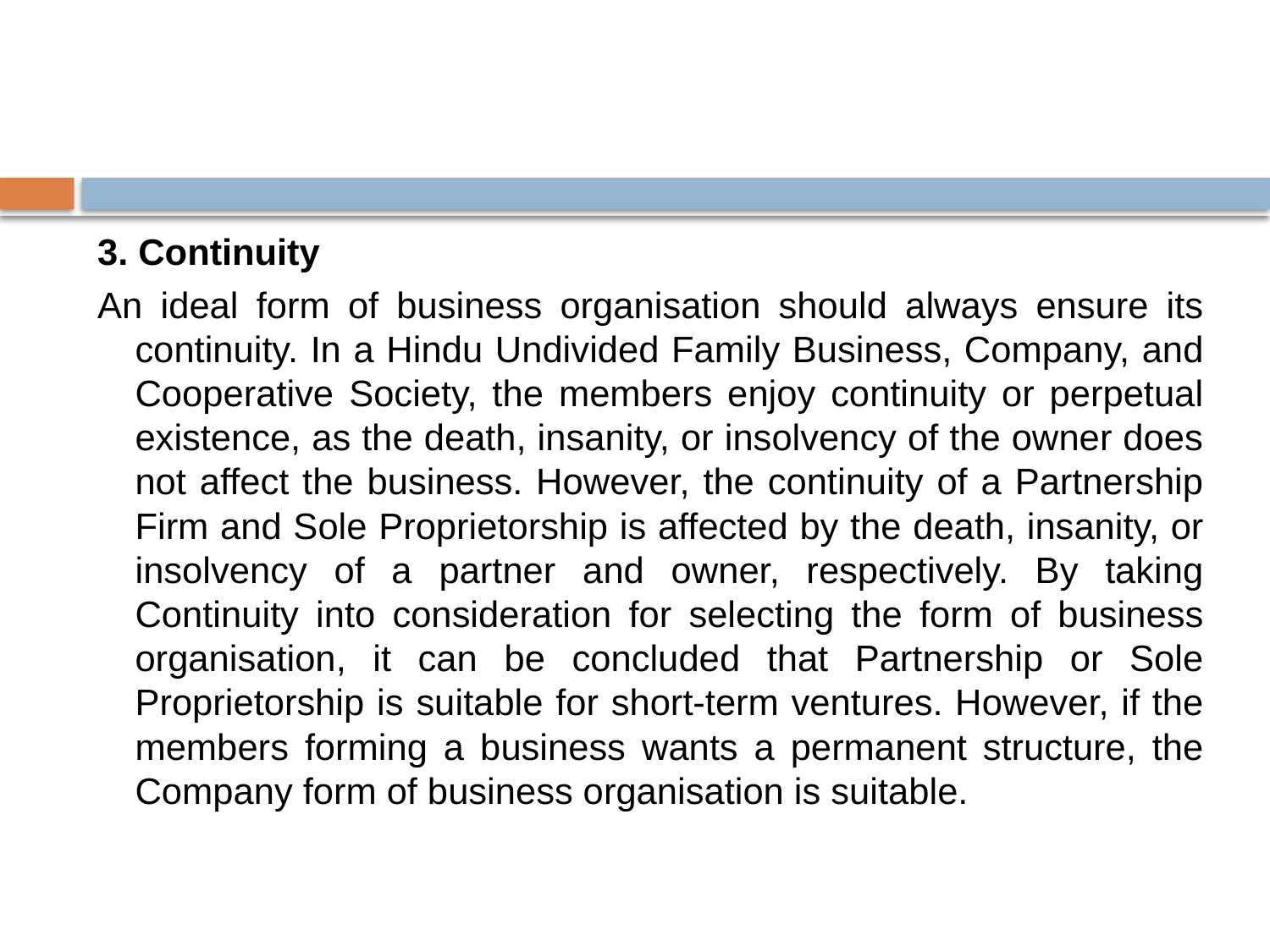

#
3. Continuity
An ideal form of business organisation should always ensure its continuity. In a Hindu Undivided Family Business, Company, and Cooperative Society, the members enjoy continuity or perpetual existence, as the death, insanity, or insolvency of the owner does not affect the business. However, the continuity of a Partnership Firm and Sole Proprietorship is affected by the death, insanity, or insolvency of a partner and owner, respectively. By taking Continuity into consideration for selecting the form of business organisation, it can be concluded that Partnership or Sole Proprietorship is suitable for short-term ventures. However, if the members forming a business wants a permanent structure, the Company form of business organisation is suitable.